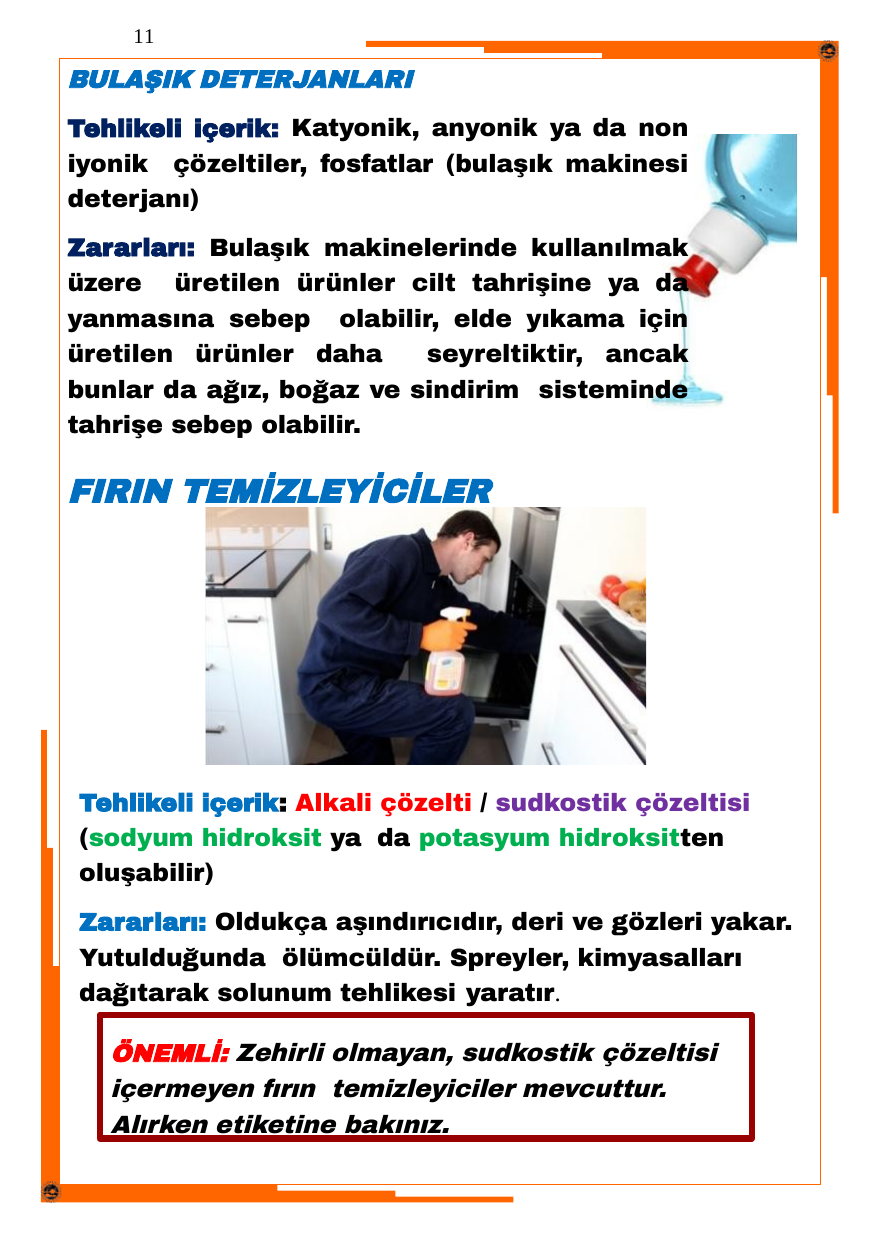

11
BULAŞIK DETERJANLARI
Tehlikeli içerik: Katyonik, anyonik ya da non iyonik  çözeltiler, fosfatlar (bulaşık makinesi deterjanı)
Zararları: Bulaşık makinelerinde kullanılmak üzere  üretilen ürünler cilt tahrişine ya da yanmasına sebep  olabilir, elde yıkama için üretilen ürünler daha  seyreltiktir, ancak bunlar da ağız, boğaz ve sindirim  sisteminde tahrişe sebep olabilir.

FIRIN TEMİZLEYİCİLER

Tehlikeli içerik: Alkali çözelti / sudkostik çözeltisi (sodyum hidroksit ya  da potasyum hidroksitten oluşabilir)
Zararları: Oldukça aşındırıcıdır, deri ve gözleri yakar. Yutulduğunda  ölümcüldür. Spreyler, kimyasalları dağıtarak solunum tehlikesi yaratır.
ÖNEMLİ: Zehirli olmayan, sudkostik çözeltisi içermeyen fırın  temizleyiciler mevcuttur. Alırken etiketine bakınız.